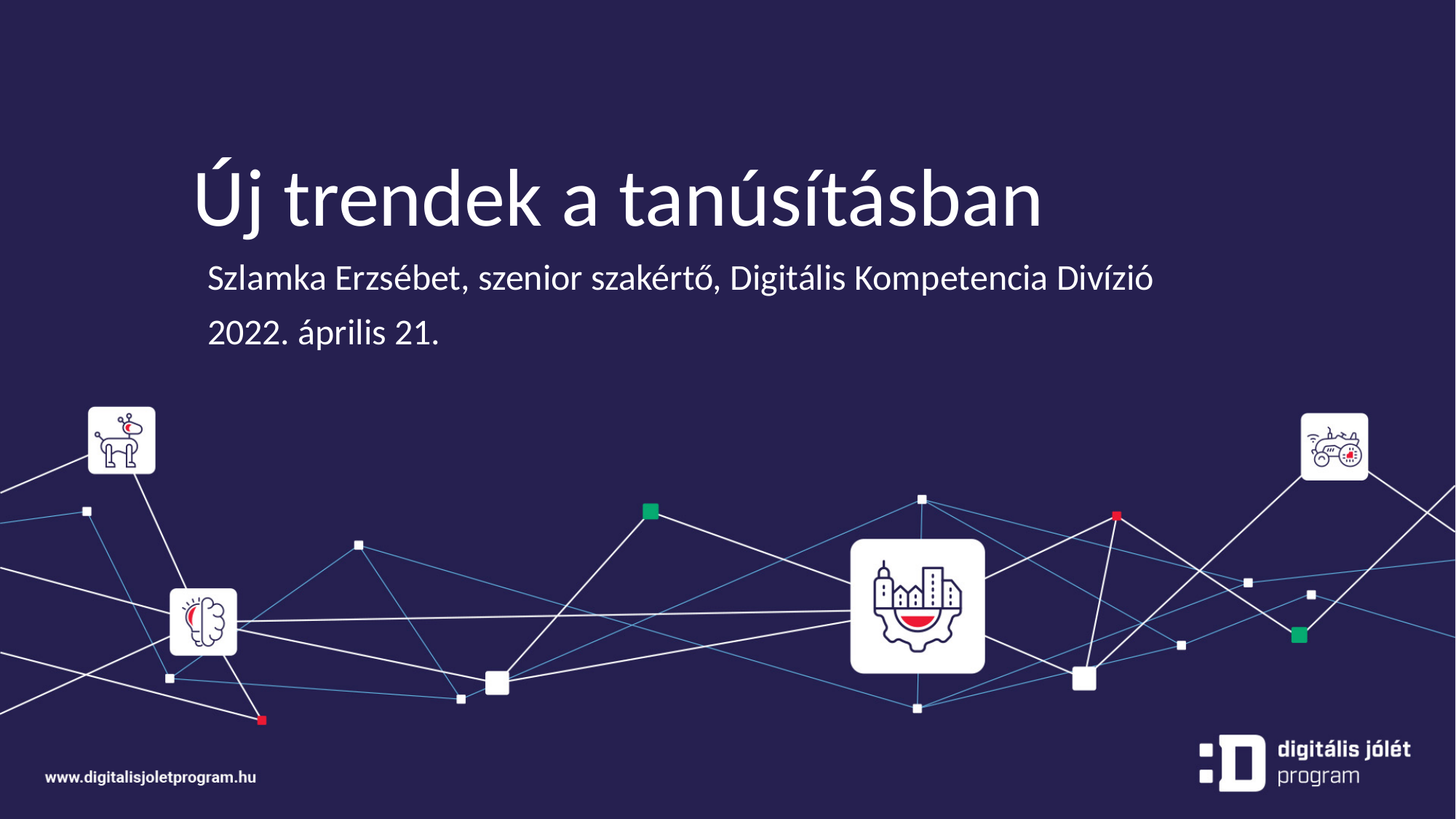

# Új trendek a tanúsításban
Szlamka Erzsébet, szenior szakértő, Digitális Kompetencia Divízió
2022. április 21.